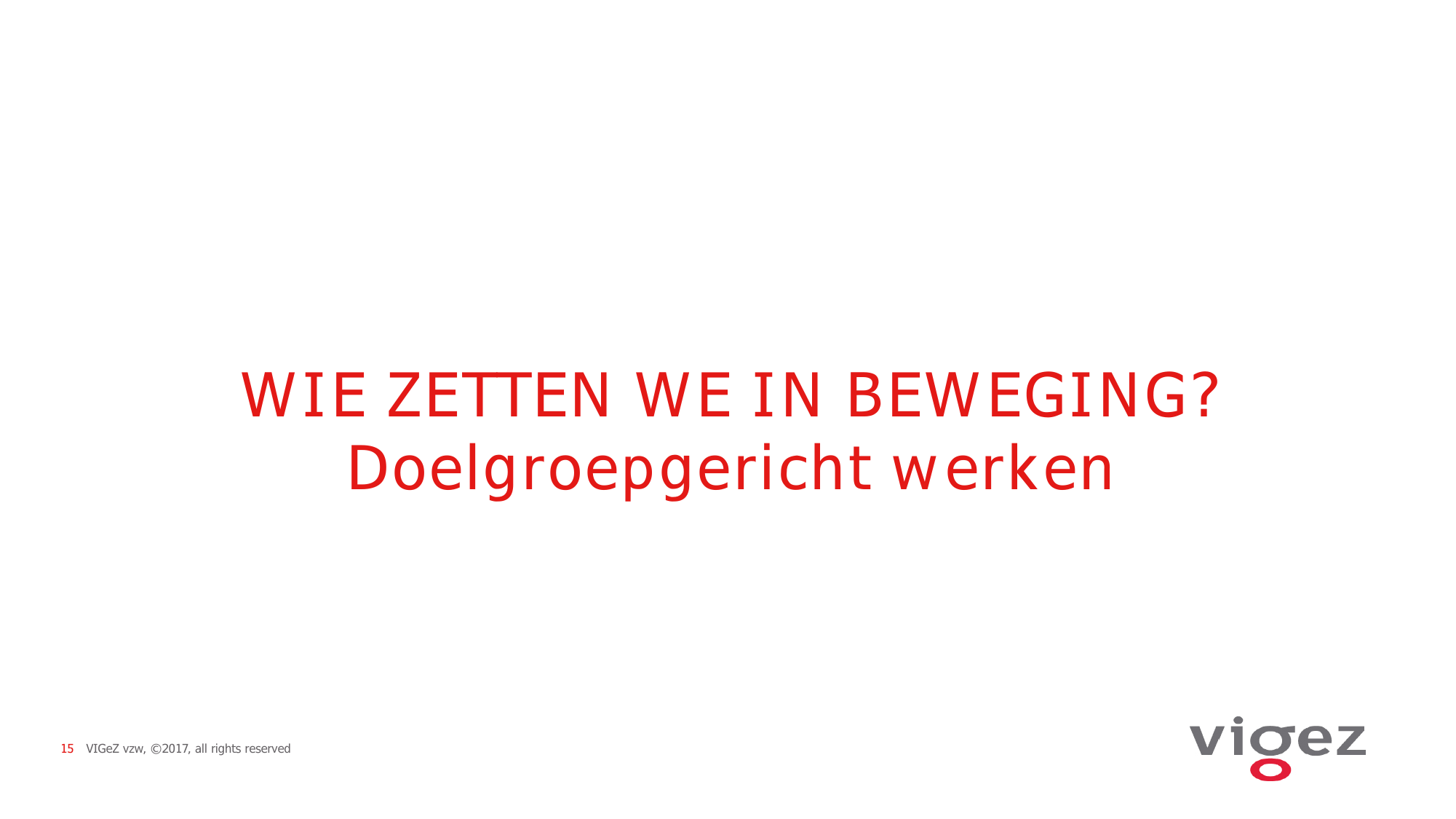

# Wie zetten we in beweging? Doelgroepgericht werken